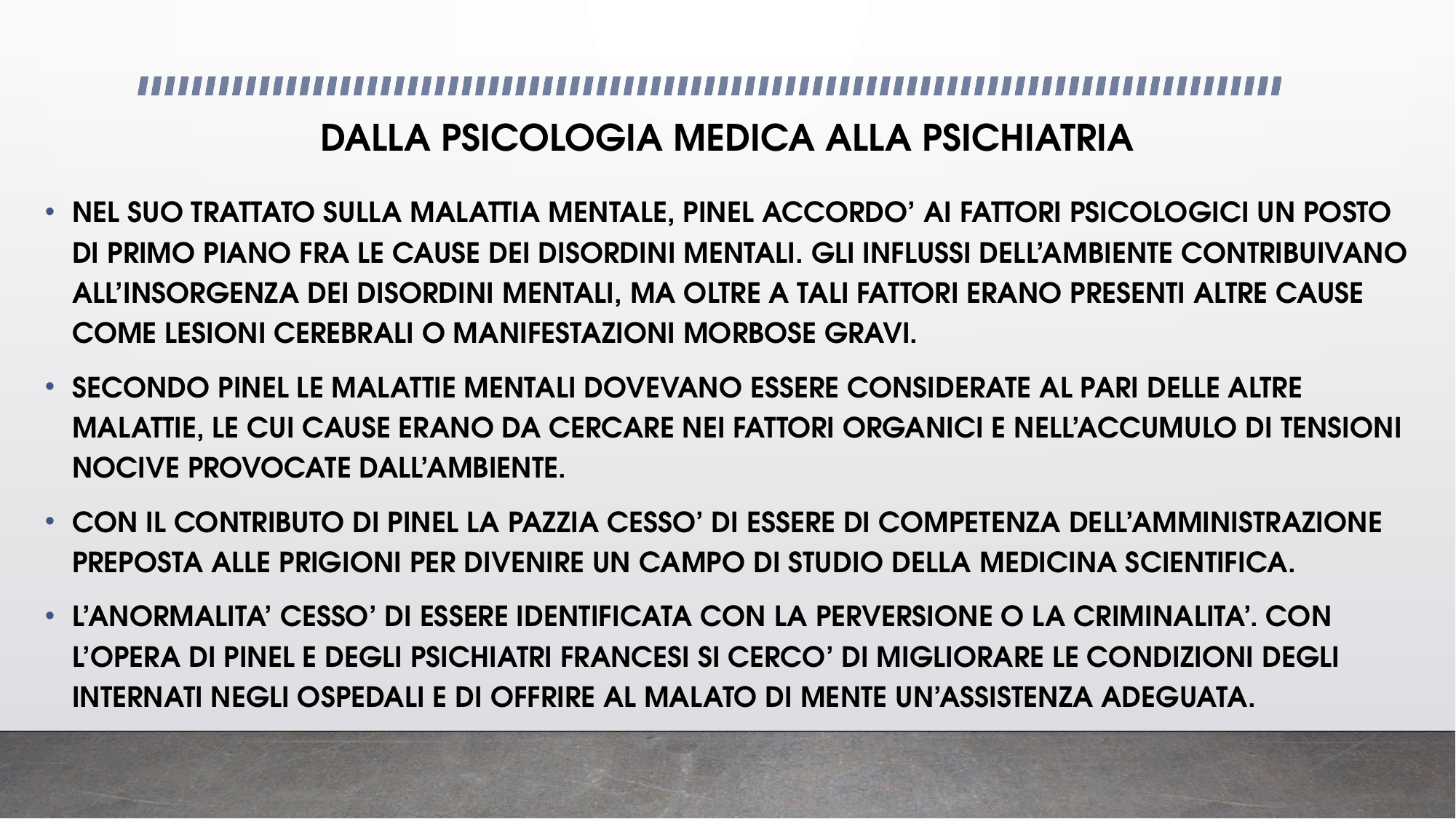

# DALLA PSICOLOGIA MEDICA ALLA PSICHIATRIA
NEL SUO TRATTATO SULLA MALATTIA MENTALE, PINEL ACCORDO’ AI FATTORI PSICOLOGICI UN POSTO DI PRIMO PIANO FRA LE CAUSE DEI DISORDINI MENTALI. GLI INFLUSSI DELL’AMBIENTE CONTRIBUIVANO ALL’INSORGENZA DEI DISORDINI MENTALI, MA OLTRE A TALI FATTORI ERANO PRESENTI ALTRE CAUSE COME LESIONI CEREBRALI O MANIFESTAZIONI MORBOSE GRAVI.
SECONDO PINEL LE MALATTIE MENTALI DOVEVANO ESSERE CONSIDERATE AL PARI DELLE ALTRE MALATTIE, LE CUI CAUSE ERANO DA CERCARE NEI FATTORI ORGANICI E NELL’ACCUMULO DI TENSIONI NOCIVE PROVOCATE DALL’AMBIENTE.
CON IL CONTRIBUTO DI PINEL LA PAZZIA CESSO’ DI ESSERE DI COMPETENZA DELL’AMMINISTRAZIONE PREPOSTA ALLE PRIGIONI PER DIVENIRE UN CAMPO DI STUDIO DELLA MEDICINA SCIENTIFICA.
L’ANORMALITA’ CESSO’ DI ESSERE IDENTIFICATA CON LA PERVERSIONE O LA CRIMINALITA’. CON L’OPERA DI PINEL E DEGLI PSICHIATRI FRANCESI SI CERCO’ DI MIGLIORARE LE CONDIZIONI DEGLI INTERNATI NEGLI OSPEDALI E DI OFFRIRE AL MALATO DI MENTE UN’ASSISTENZA ADEGUATA.